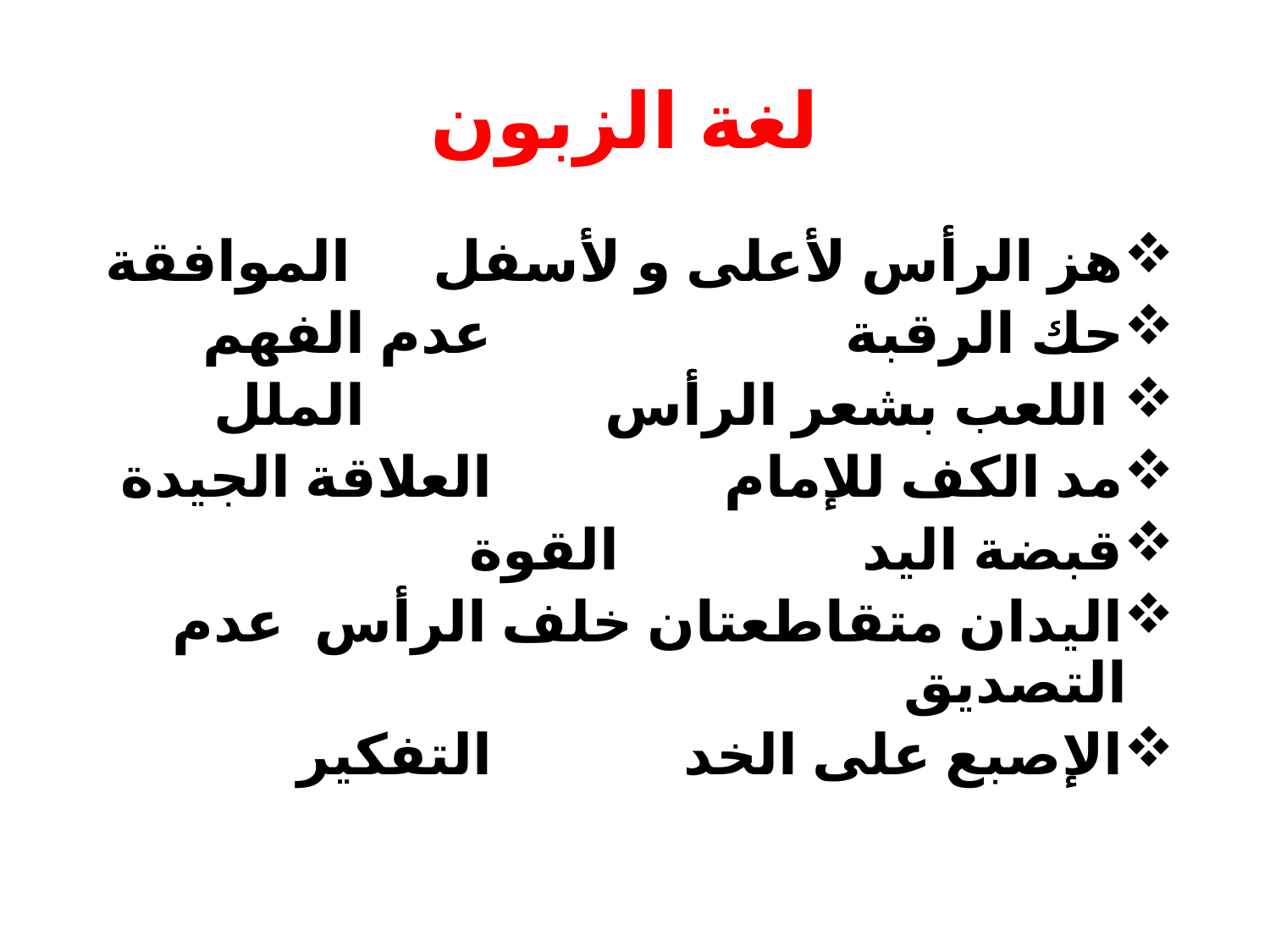

# لغة الزبون
هز الرأس لأعلى و لأسفل		 الموافقة
حك الرقبة 				عدم الفهم
 اللعب بشعر الرأس			الملل
مد الكف للإمام   			العلاقة الجيدة
قبضة اليد  			القوة
اليدان متقاطعتان خلف الرأس  	عدم التصديق
الإصبع على الخد 			التفكير